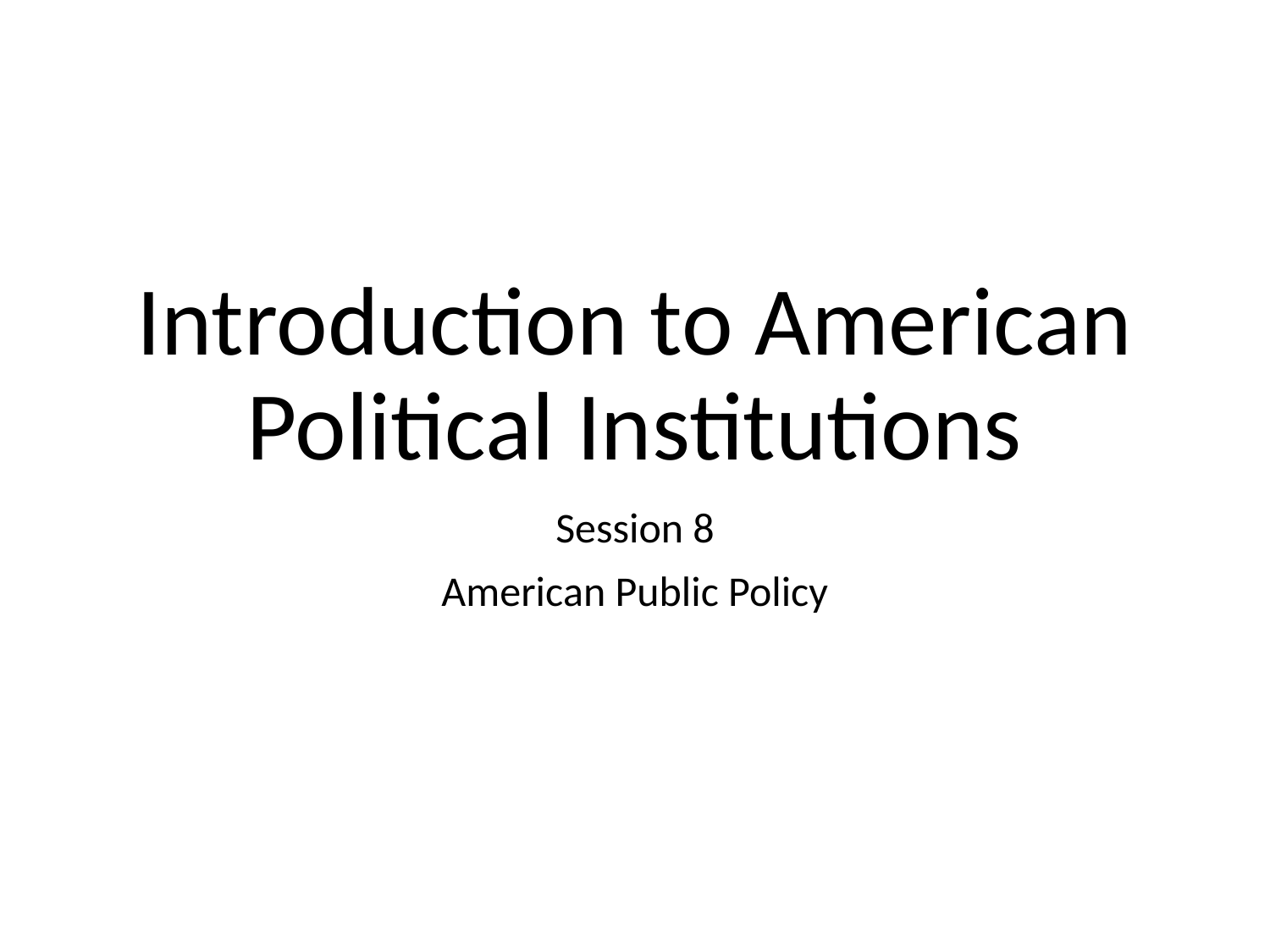

# Introduction to American Political Institutions
Session 8
American Public Policy